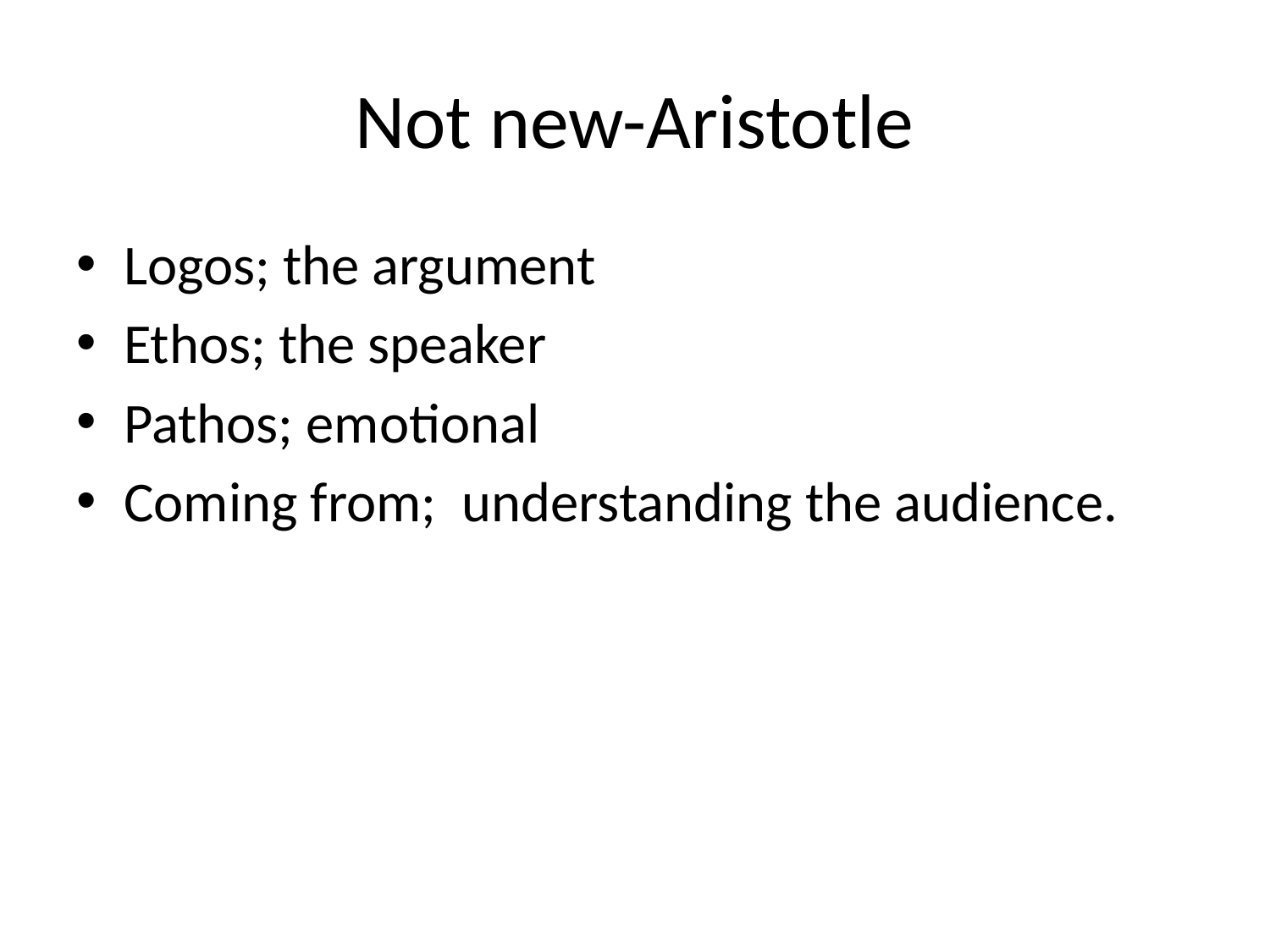

# Not new-Aristotle
Logos; the argument
Ethos; the speaker
Pathos; emotional
Coming from;  understanding the audience.